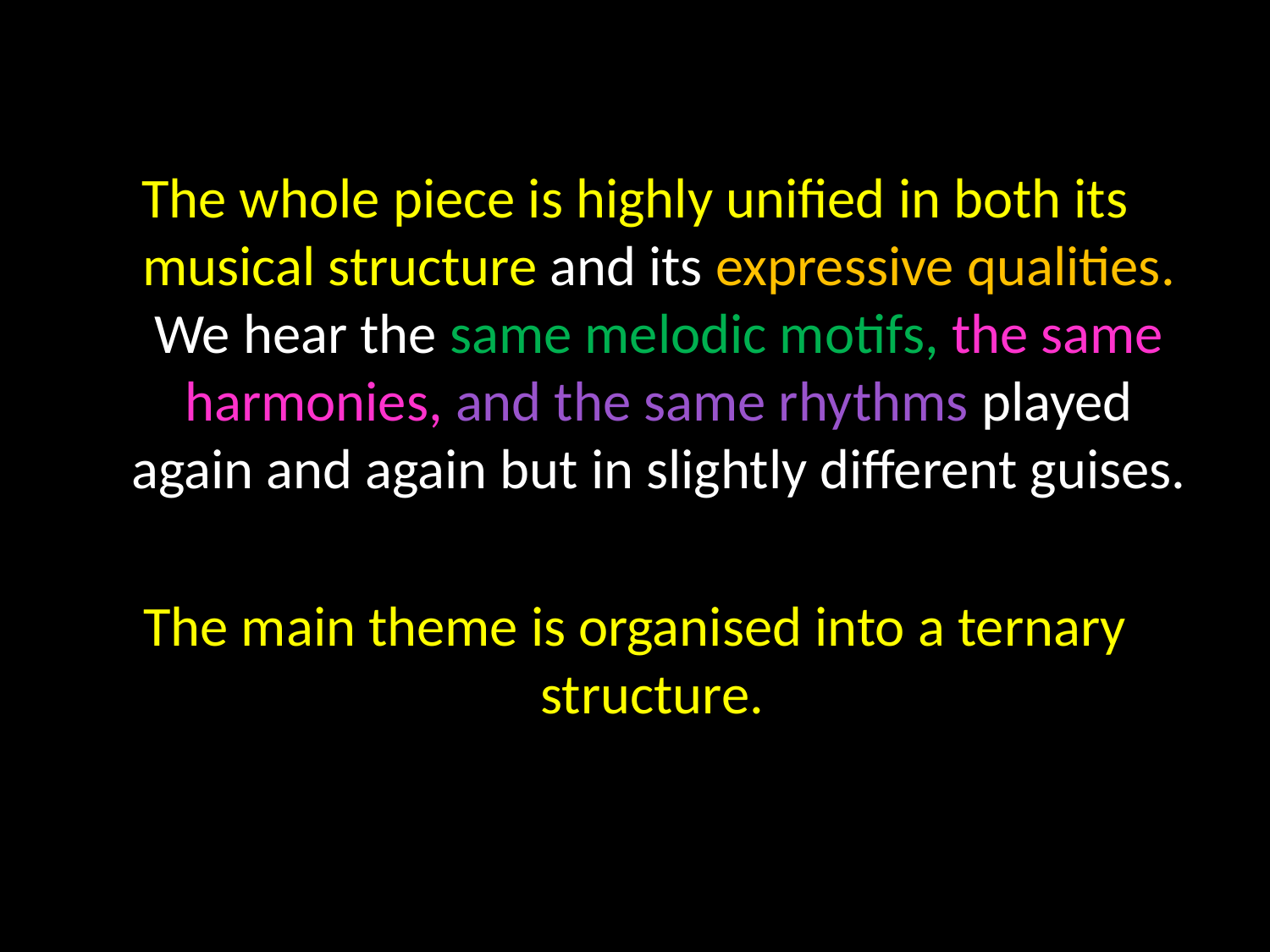

The whole piece is highly unified in both its musical structure and its expressive qualities. We hear the same melodic motifs, the same harmonies, and the same rhythms played again and again but in slightly different guises.

The main theme is organised into a ternary structure.